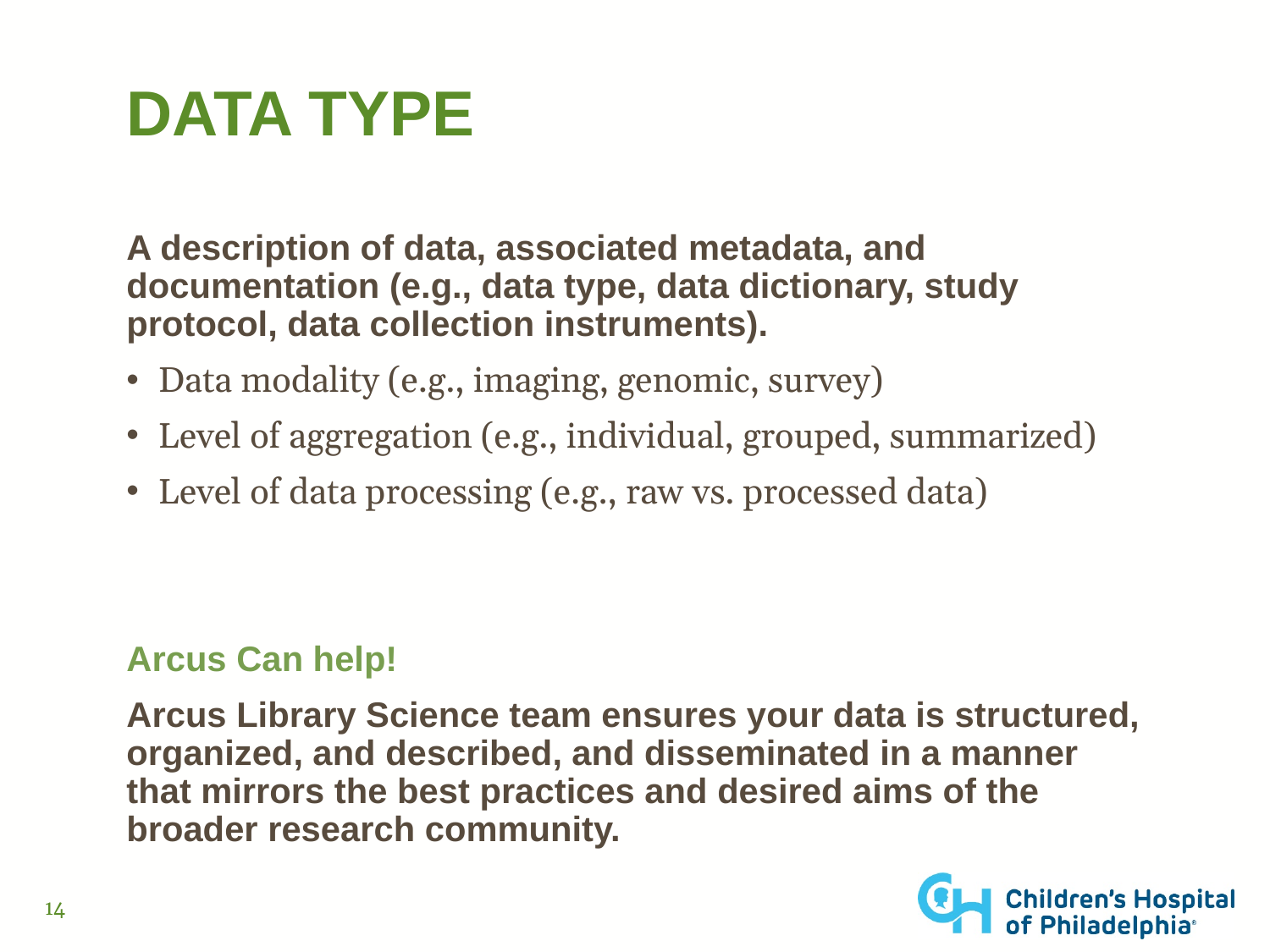

# Data Type
A description of data, associated metadata, and documentation (e.g., data type, data dictionary, study protocol, data collection instruments).
Data modality (e.g., imaging, genomic, survey)
Level of aggregation (e.g., individual, grouped, summarized)
Level of data processing (e.g., raw vs. processed data)

Arcus Can help!
Arcus Library Science team ensures your data is structured, organized, and described, and disseminated in a manner that mirrors the best practices and desired aims of the broader research community.

14